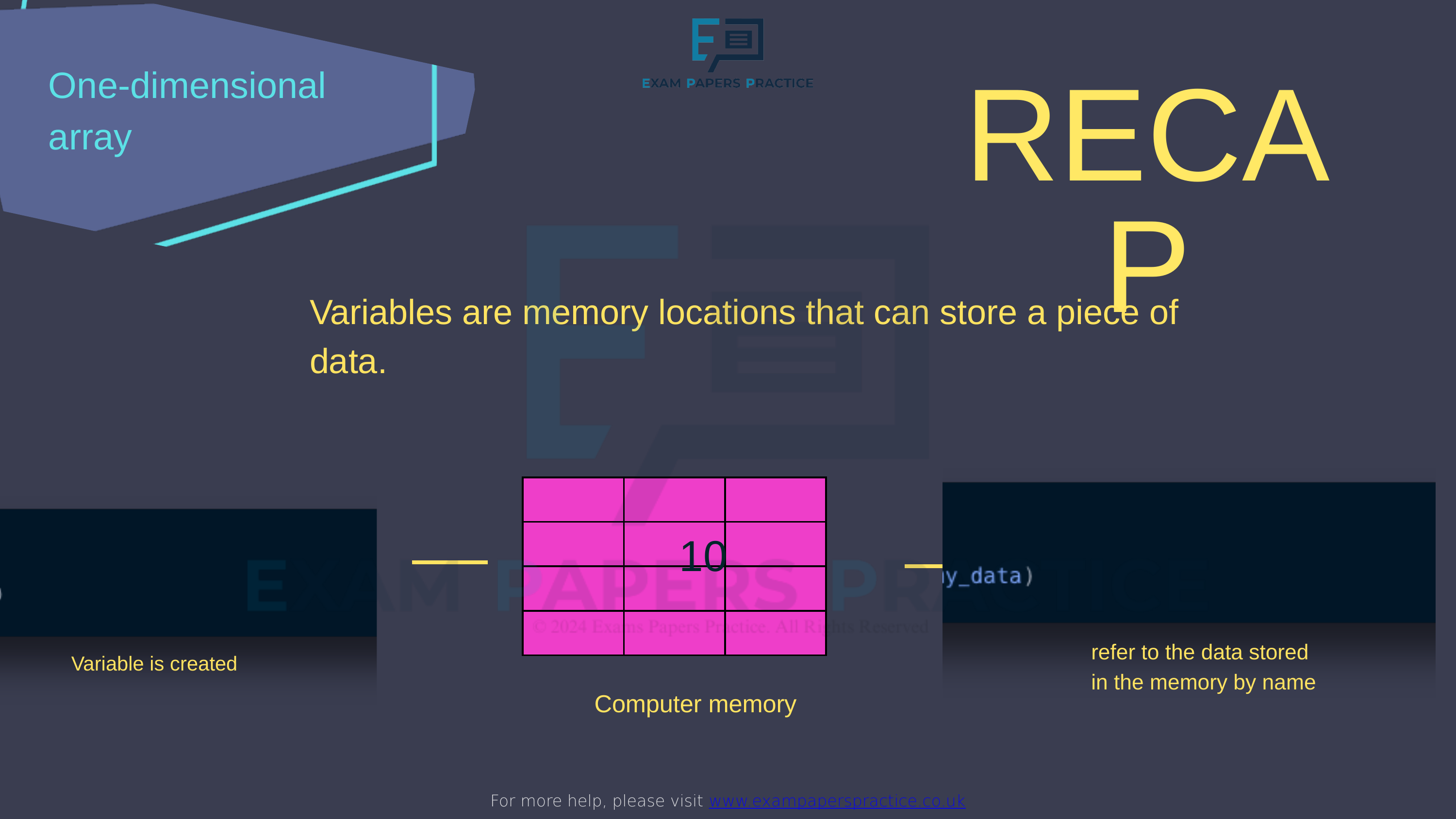

For more help, please visit www.exampaperspractice.co.uk

One-dimensional array
RECAP
Variables are memory locations that can store a piece of data.

|  |  |  |
| --- | --- | --- |
|  |  |  |
|  |  |  |
|  |  |  |
10

refer to the data stored in the memory by name
Variable is created
Computer memory